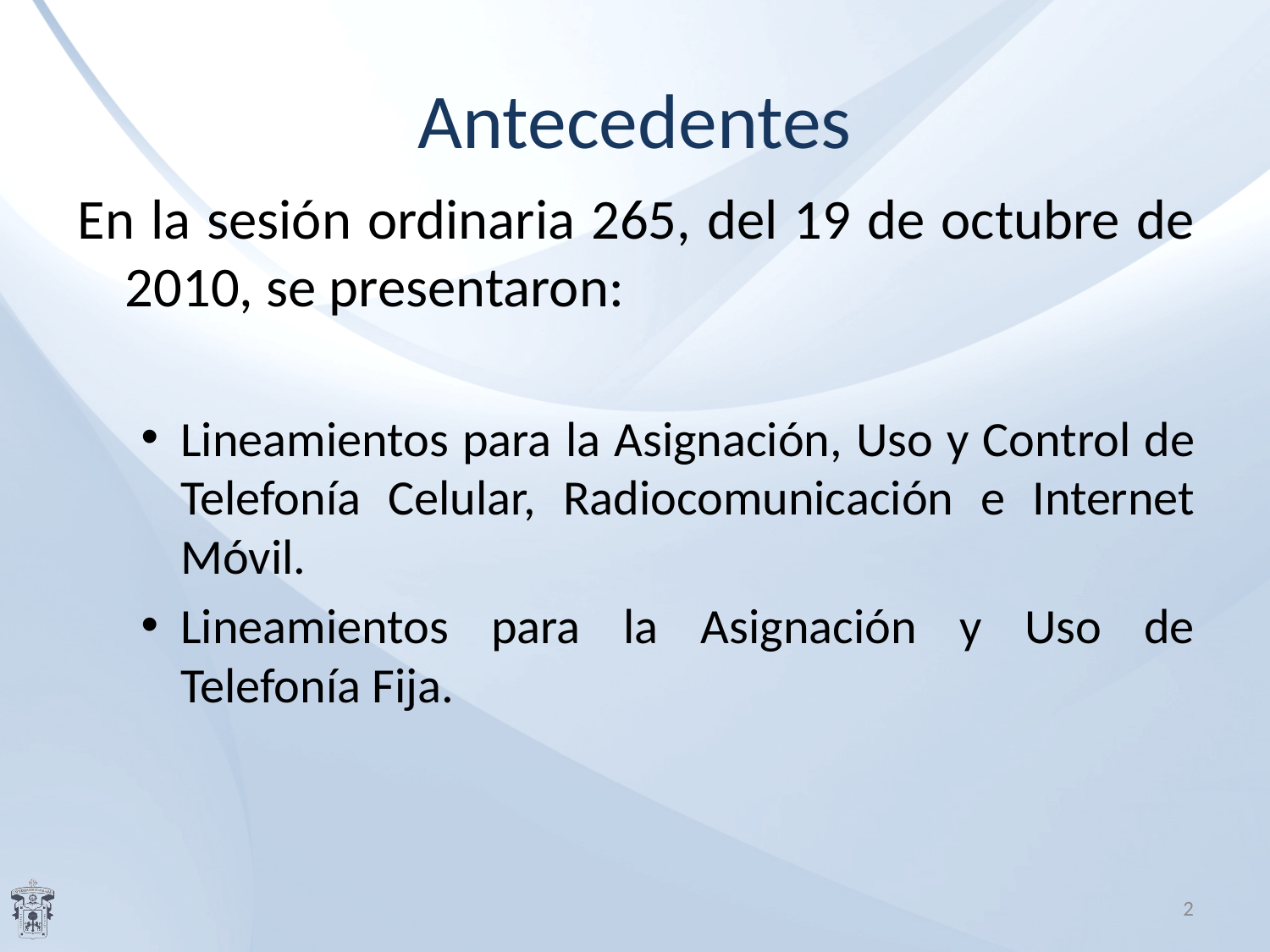

# Antecedentes
En la sesión ordinaria 265, del 19 de octubre de 2010, se presentaron:

Lineamientos para la Asignación, Uso y Control de Telefonía Celular, Radiocomunicación e Internet Móvil.
Lineamientos para la Asignación y Uso de Telefonía Fija.

2